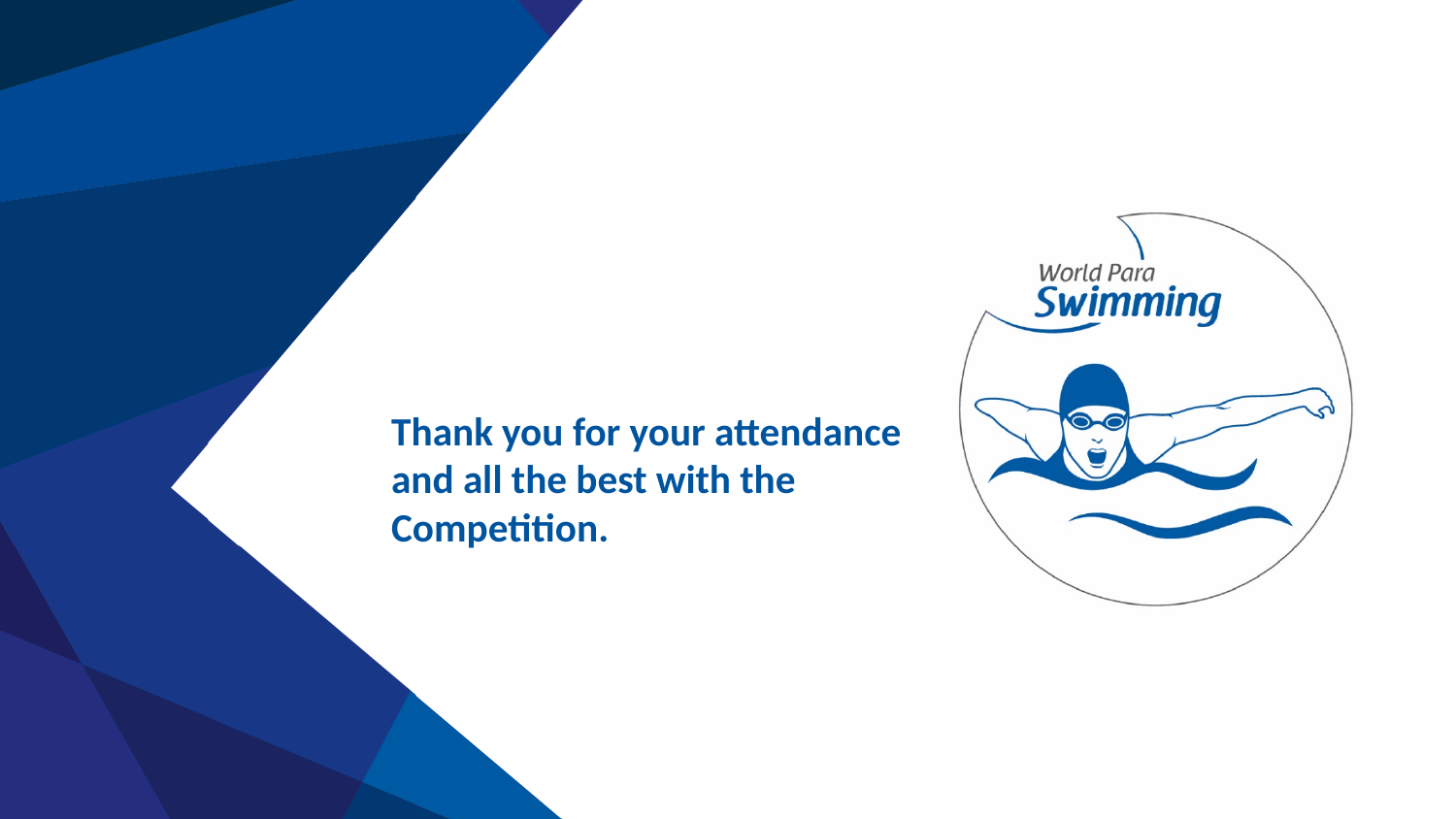

Thank you for your attendance and all the best with the Competition.